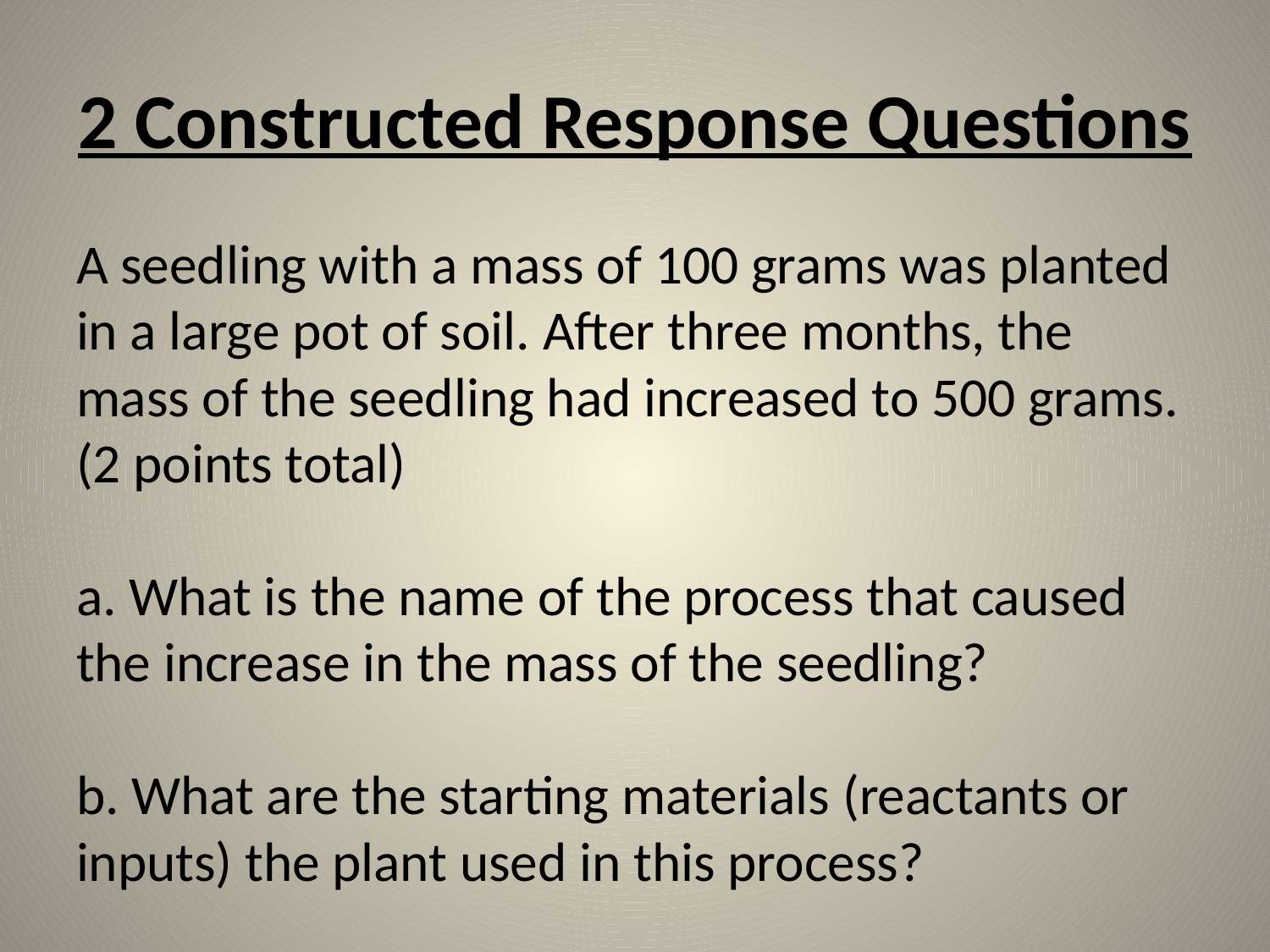

# 2 Constructed Response Questions
A seedling with a mass of 100 grams was planted in a large pot of soil. After three months, the mass of the seedling had increased to 500 grams. (2 points total)
a. What is the name of the process that caused the increase in the mass of the seedling?
b. What are the starting materials (reactants or inputs) the plant used in this process?